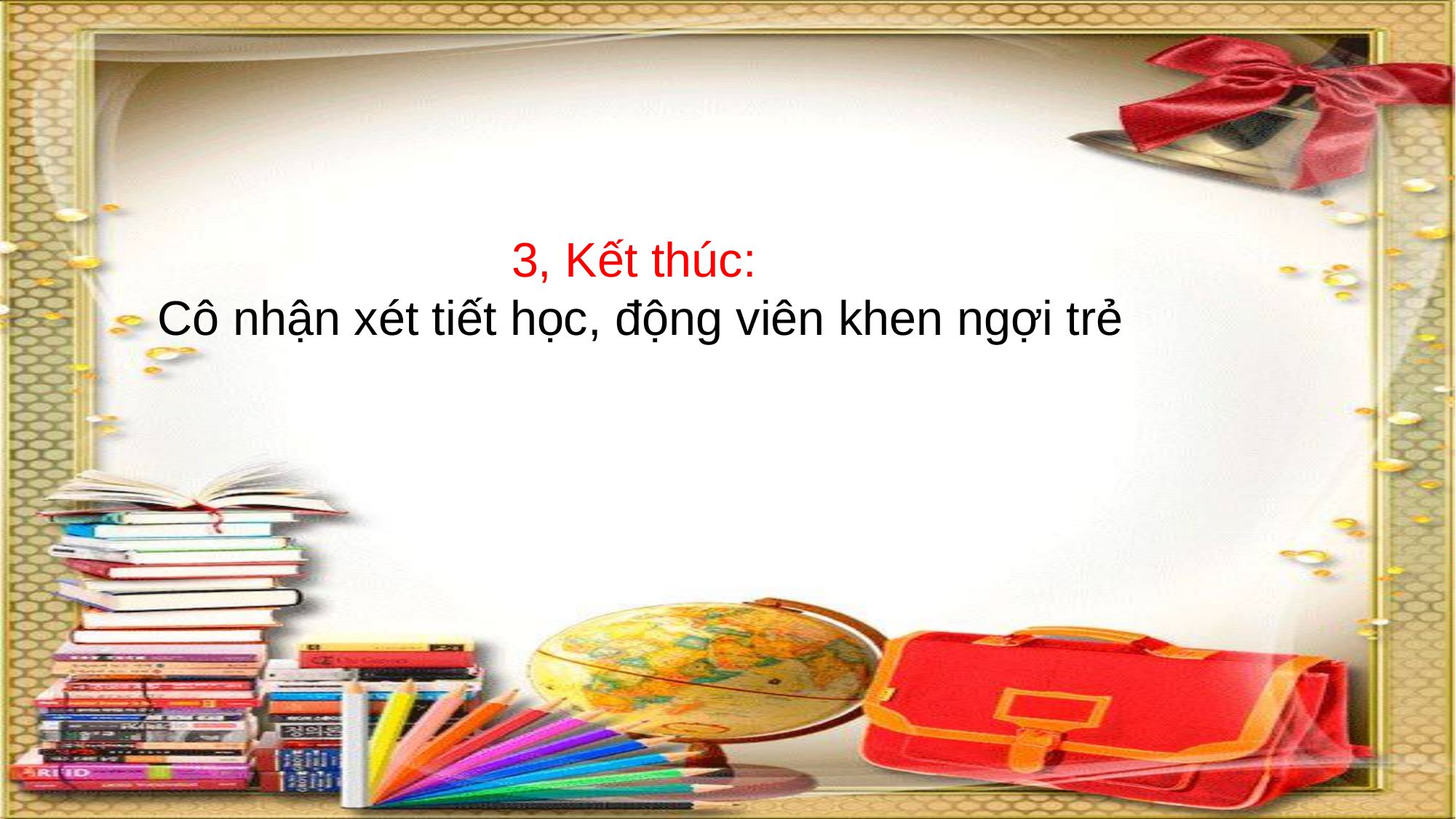

3, Kết thúc:
 Cô nhận xét tiết học, động viên khen ngợi trẻ